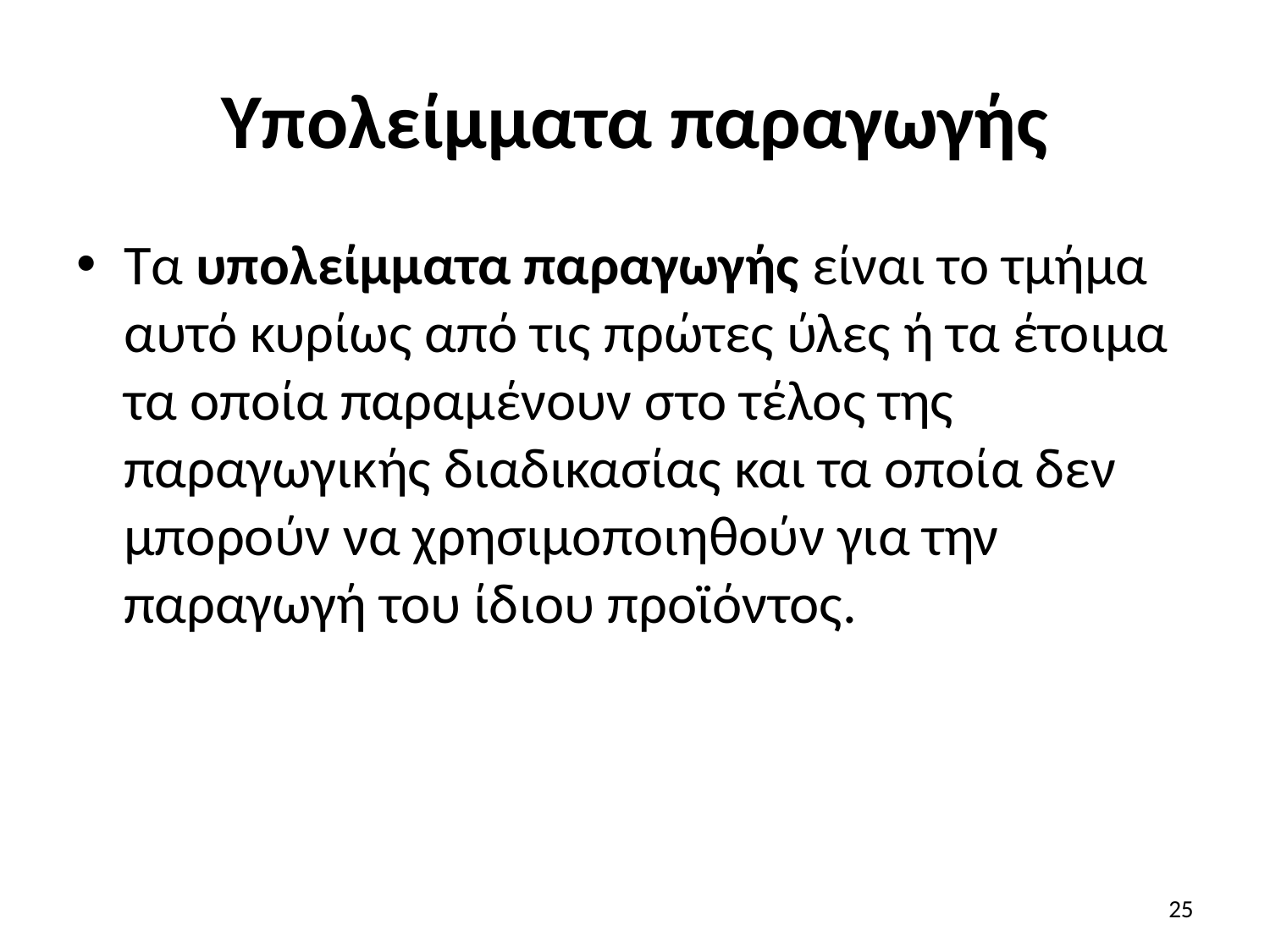

# Υπολείμματα παραγωγής
Τα υπολείμματα παραγωγής είναι το τμήμα αυτό κυρίως από τις πρώτες ύλες ή τα έτοιμα τα οποία παραμένουν στο τέλος της παραγωγικής διαδικασίας και τα οποία δεν μπορούν να χρησιμοποιηθούν για την παραγωγή του ίδιου προϊόντος.
25